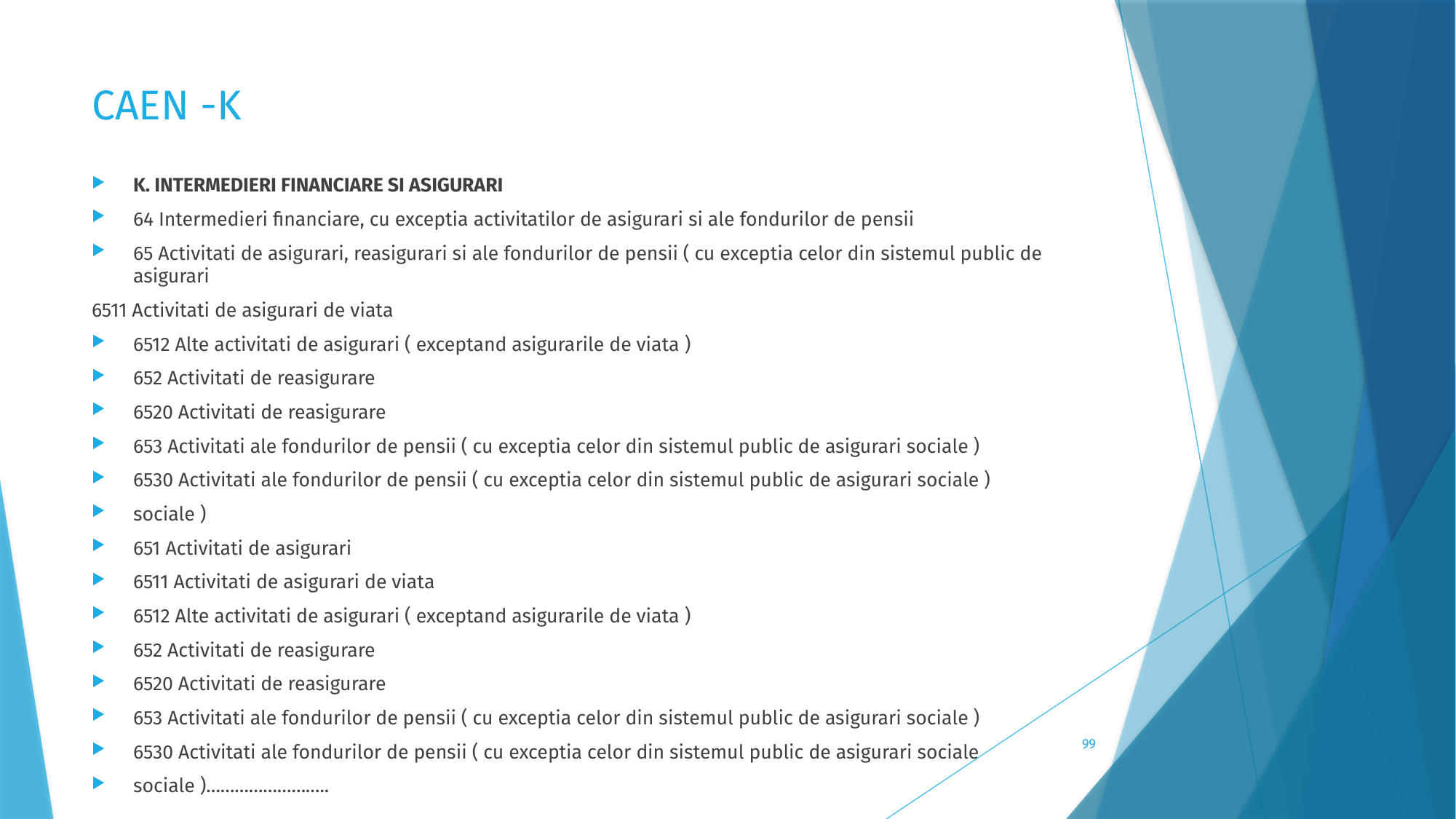

# CAEN -K
K. INTERMEDIERI FINANCIARE SI ASIGURARI
64 Intermedieri financiare, cu exceptia activitatilor de asigurari si ale fondurilor de pensii
65 Activitati de asigurari, reasigurari si ale fondurilor de pensii ( cu exceptia celor din sistemul public de asigurari
6511 Activitati de asigurari de viata
6512 Alte activitati de asigurari ( exceptand asigurarile de viata )
652 Activitati de reasigurare
6520 Activitati de reasigurare
653 Activitati ale fondurilor de pensii ( cu exceptia celor din sistemul public de asigurari sociale )
6530 Activitati ale fondurilor de pensii ( cu exceptia celor din sistemul public de asigurari sociale )
sociale )
651 Activitati de asigurari
6511 Activitati de asigurari de viata
6512 Alte activitati de asigurari ( exceptand asigurarile de viata )
652 Activitati de reasigurare
6520 Activitati de reasigurare
653 Activitati ale fondurilor de pensii ( cu exceptia celor din sistemul public de asigurari sociale )
6530 Activitati ale fondurilor de pensii ( cu exceptia celor din sistemul public de asigurari sociale
sociale )……………………..

99